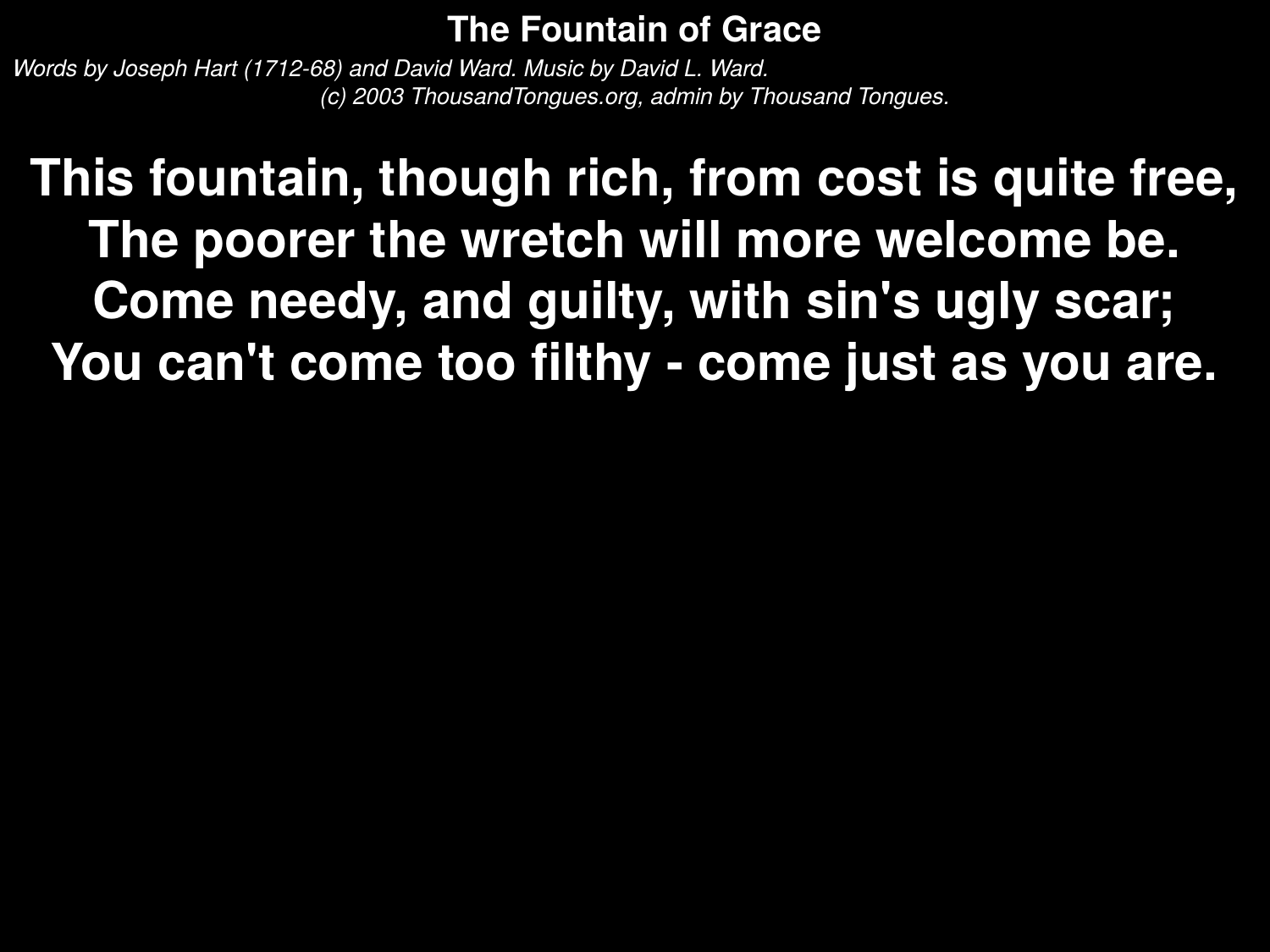

The Fountain of Grace
Words by Joseph Hart (1712-68) and David Ward. Music by David L. Ward.
(c) 2003 ThousandTongues.org, admin by Thousand Tongues.
This fountain, though rich, from cost is quite free,
The poorer the wretch will more welcome be.
Come needy, and guilty, with sin's ugly scar;
You can't come too filthy - come just as you are.